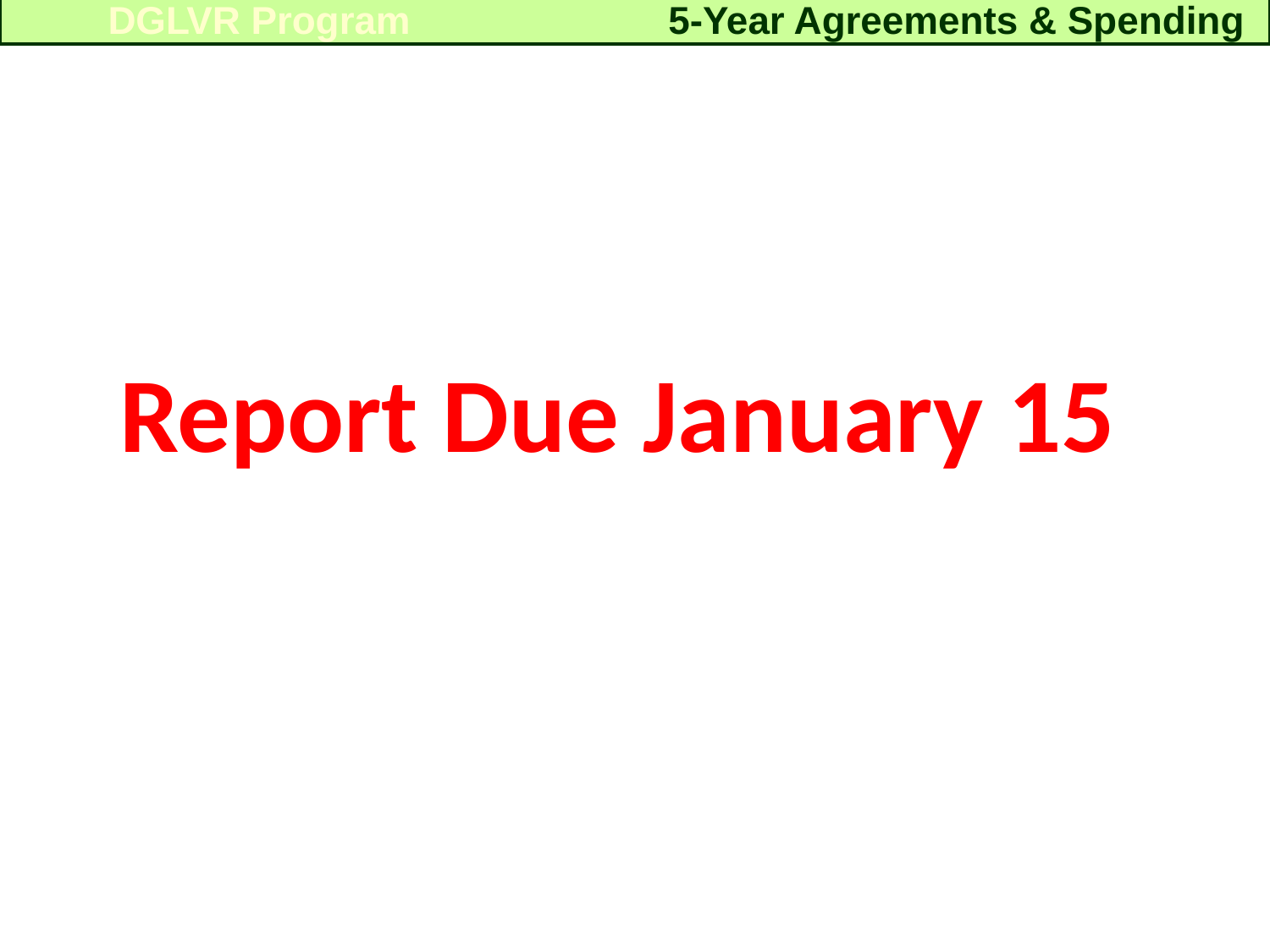

5-Year Agreements & Spending
DGLVR Program

Report Due January 15